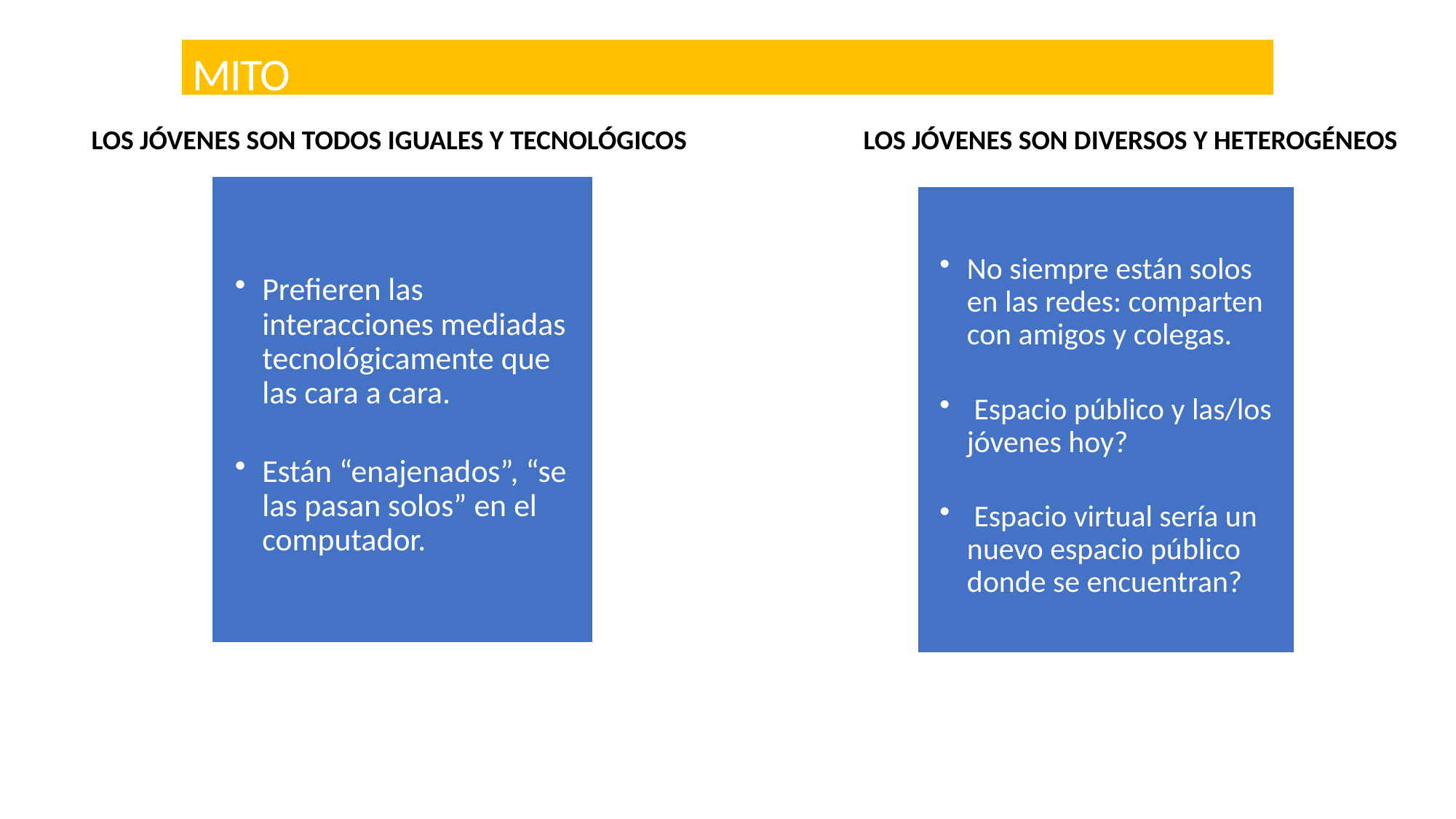

MITO                                                                                          REALIDAD
LOS JÓVENES SON TODOS IGUALES Y TECNOLÓGICOS
LOS JÓVENES SON DIVERSOS Y HETEROGÉNEOS

Prefieren las interacciones mediadas tecnológicamente que las cara a cara.

Están “enajenados”, “se las pasan solos” en el computador.

No siempre están solos en las redes: comparten con amigos y colegas.

 Espacio público y las/los jóvenes hoy?

 Espacio virtual sería un nuevo espacio público donde se encuentran?